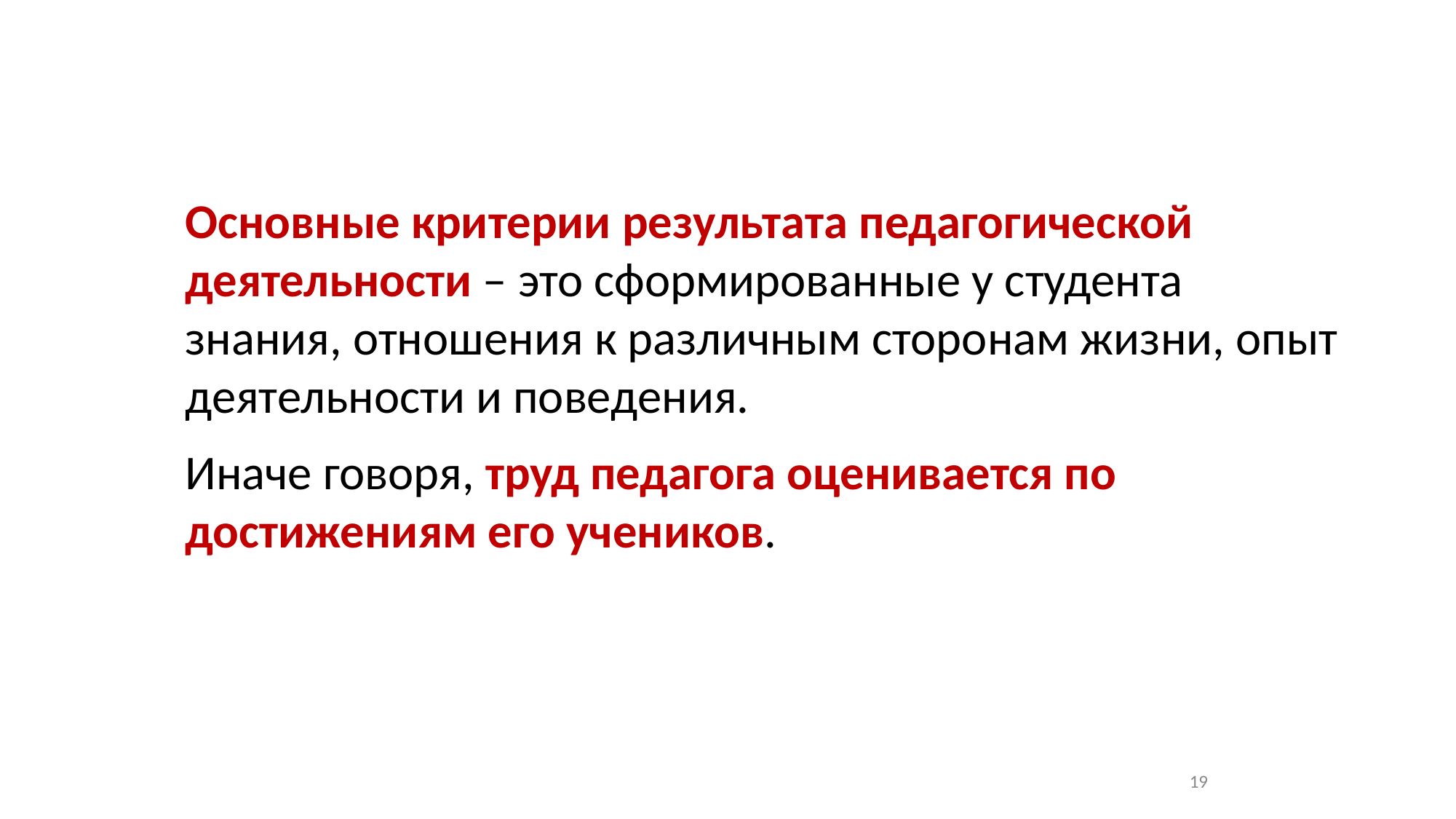

Основные критерии результата педагогической деятельности – это сформированные у студента знания, отношения к различным сторонам жизни, опыт деятельности и поведения.
Иначе говоря, труд педагога оценивается по достижениям его учеников.
19